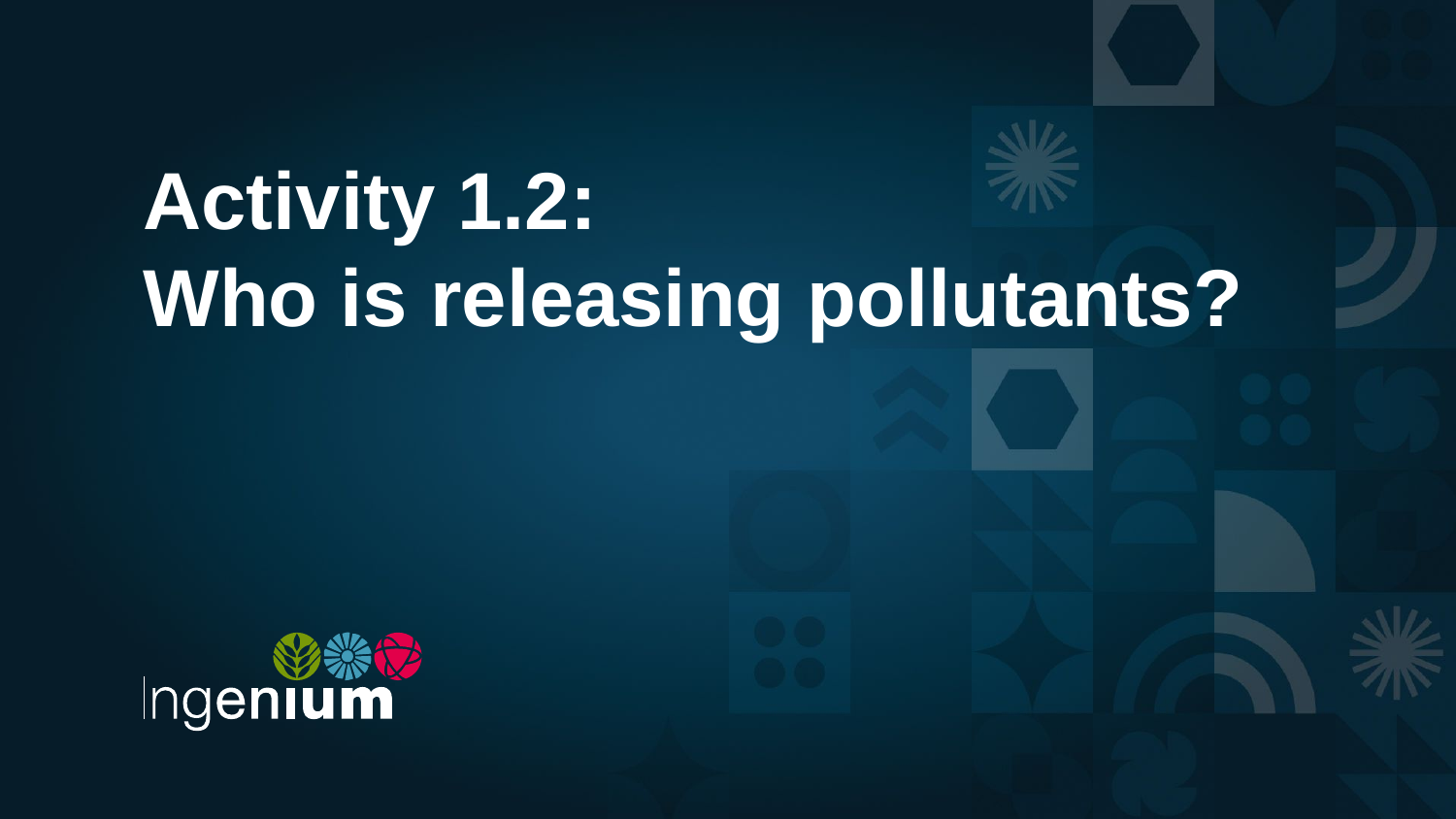

# Activity 1.2: Who is releasing pollutants?